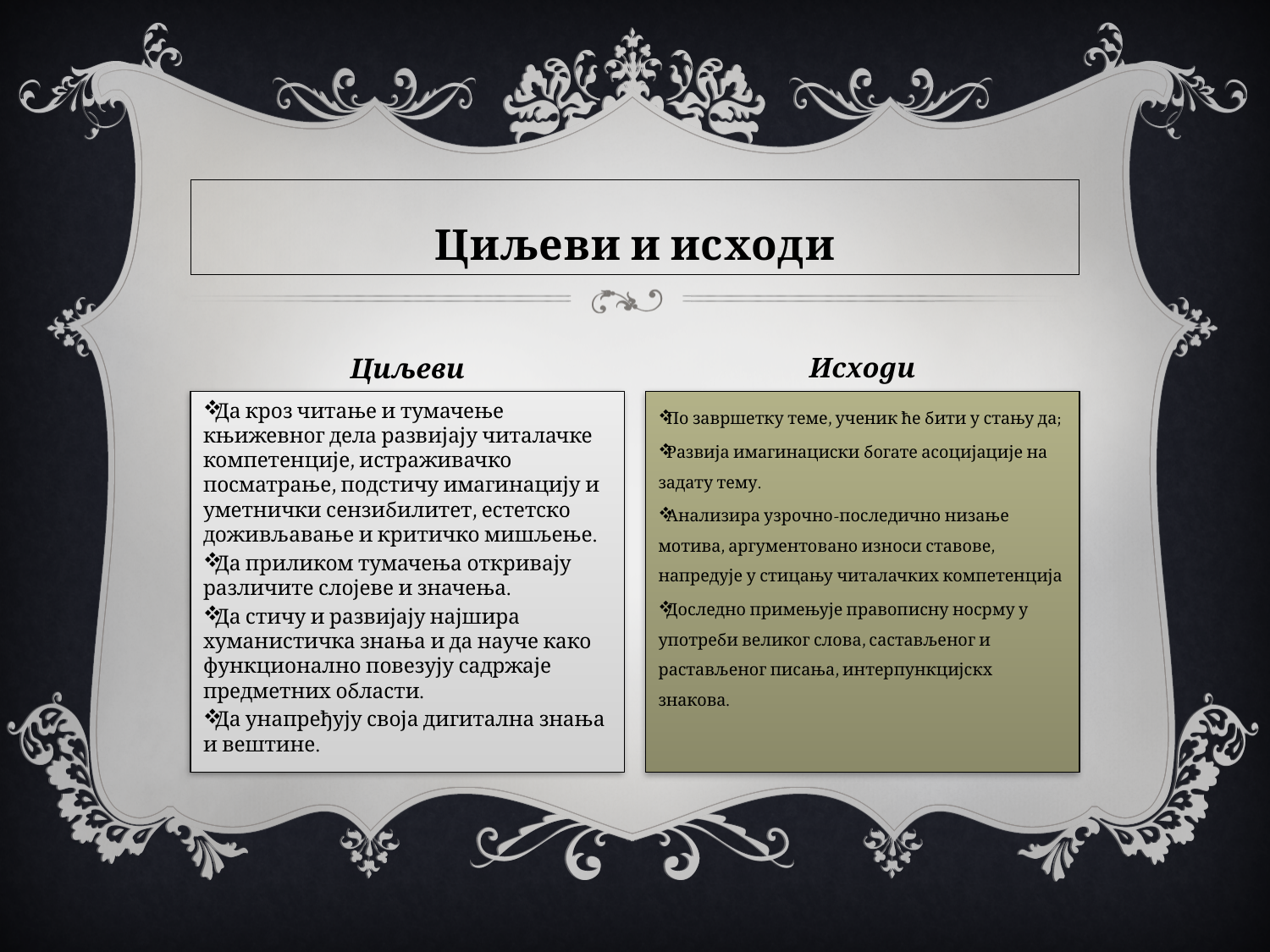

# Циљеви и исходи
Исходи
Циљеви
Да кроз читање и тумачење књижевног дела развијају читалачке компетенције, истраживачко посматрање, подстичу имагинацију и уметнички сензибилитет, естетско доживљавање и критичко мишљење.
Да приликом тумачења откривају различите слојеве и значења.
Да стичу и развијају најшира хуманистичка знања и да науче како функционално повезују садржаје предметних области.
Да унапређују своја дигитална знања и вештине.

По завршетку теме, ученик ће бити у стању да;
Развија имагинациски богате асоцијације на задату тему.
Анализира узрочно-последично низање мотива, аргументовано износи ставове, напредује у стицању читалачких компетенција
Доследно примењује правописну носрму у употреби великог слова, састављеног и растављеног писања, интерпункцијскх знакова.